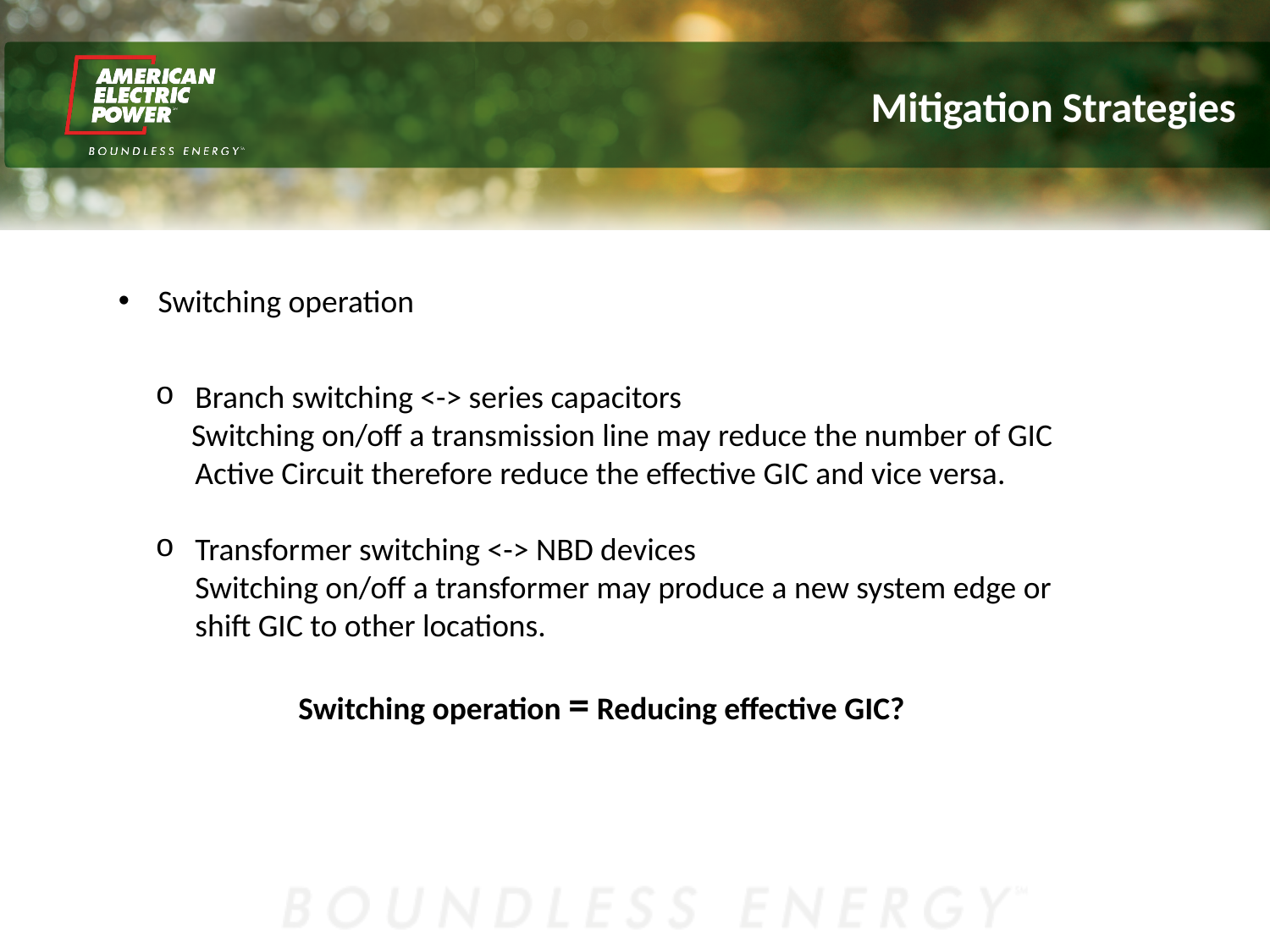

Mitigation Strategies
Switching operation
Branch switching <-> series capacitors
     Switching on/off a transmission line may reduce the number of GIC Active Circuit therefore reduce the effective GIC and vice versa.

Transformer switching <-> NBD devices
Switching on/off a transformer may produce a new system edge or shift GIC to other locations.
Switching operation = Reducing effective GIC?